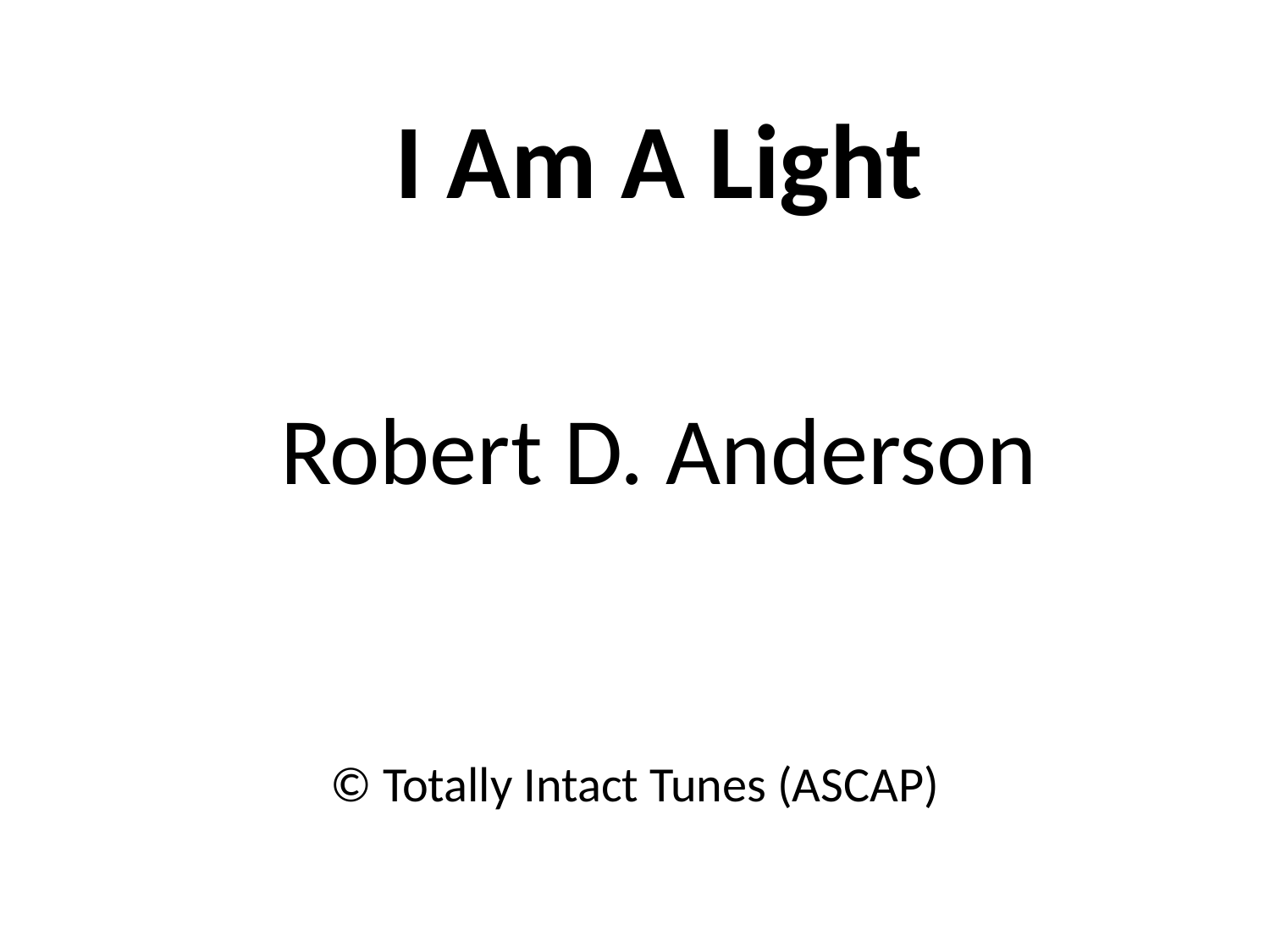

I Am A Light

Robert D. Anderson
© Totally Intact Tunes (ASCAP)